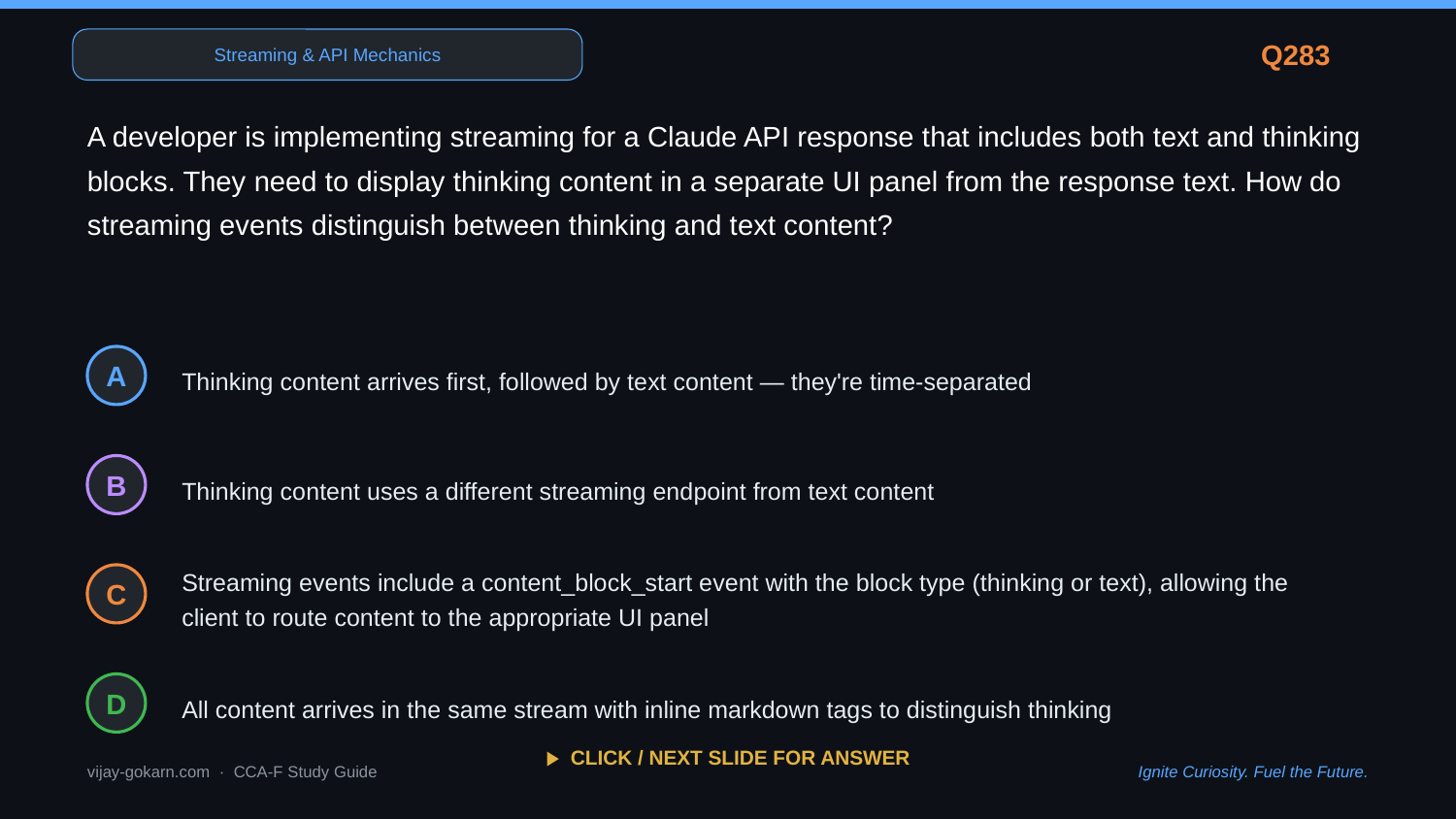

Streaming & API Mechanics
Q283
A developer is implementing streaming for a Claude API response that includes both text and thinking blocks. They need to display thinking content in a separate UI panel from the response text. How do streaming events distinguish between thinking and text content?
Thinking content arrives first, followed by text content — they're time-separated

A
Thinking content uses a different streaming endpoint from text content

B
Streaming events include a content_block_start event with the block type (thinking or text), allowing the client to route content to the appropriate UI panel

C
All content arrives in the same stream with inline markdown tags to distinguish thinking

D
▶  CLICK / NEXT SLIDE FOR ANSWER
vijay-gokarn.com  ·  CCA-F Study Guide
Ignite Curiosity. Fuel the Future.